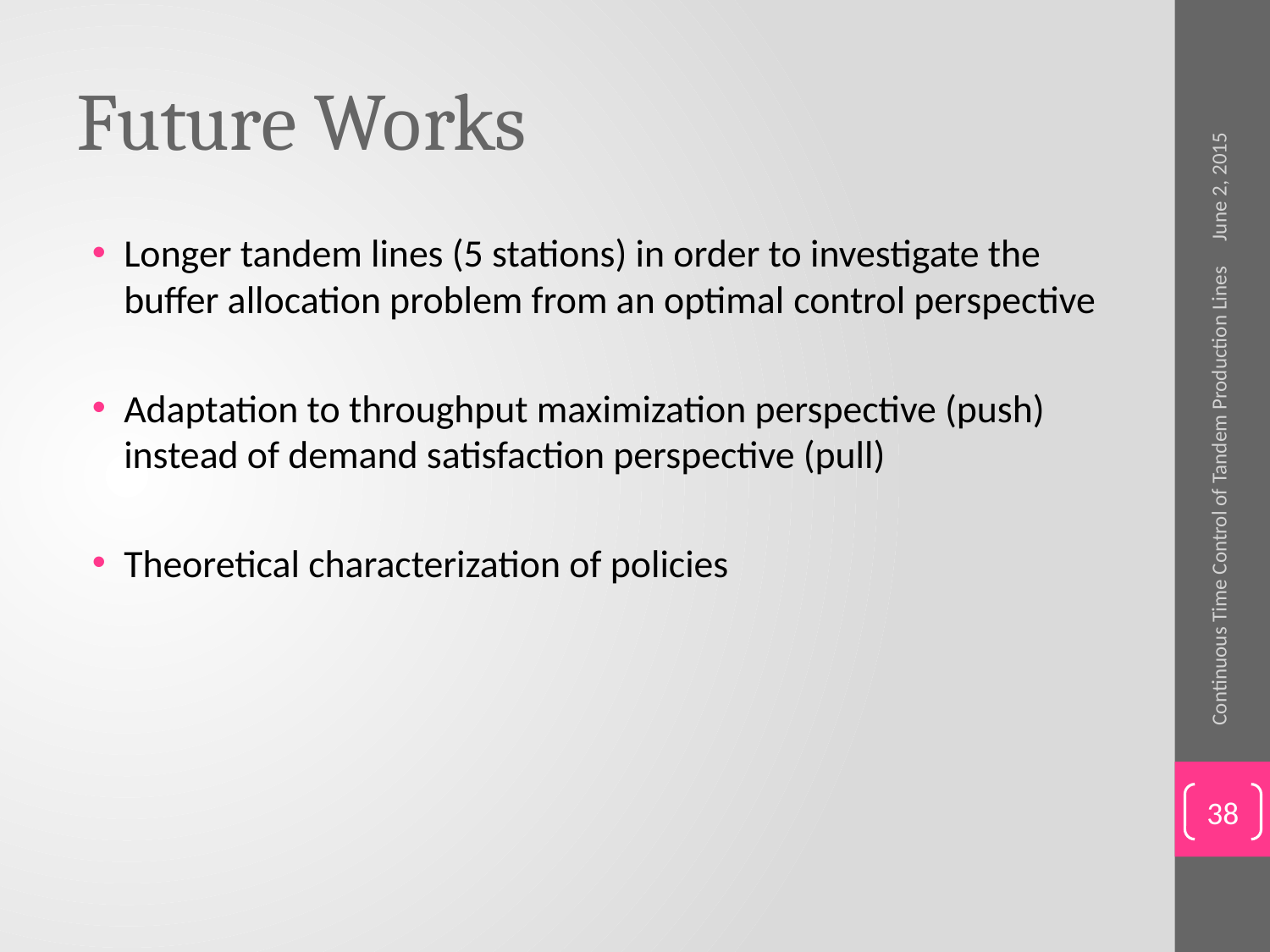

# Future Works
June 2, 2015
Longer tandem lines (5 stations) in order to investigate the buffer allocation problem from an optimal control perspective

Adaptation to throughput maximization perspective (push) instead of demand satisfaction perspective (pull)

Theoretical characterization of policies
Continuous Time Control of Tandem Production Lines
38